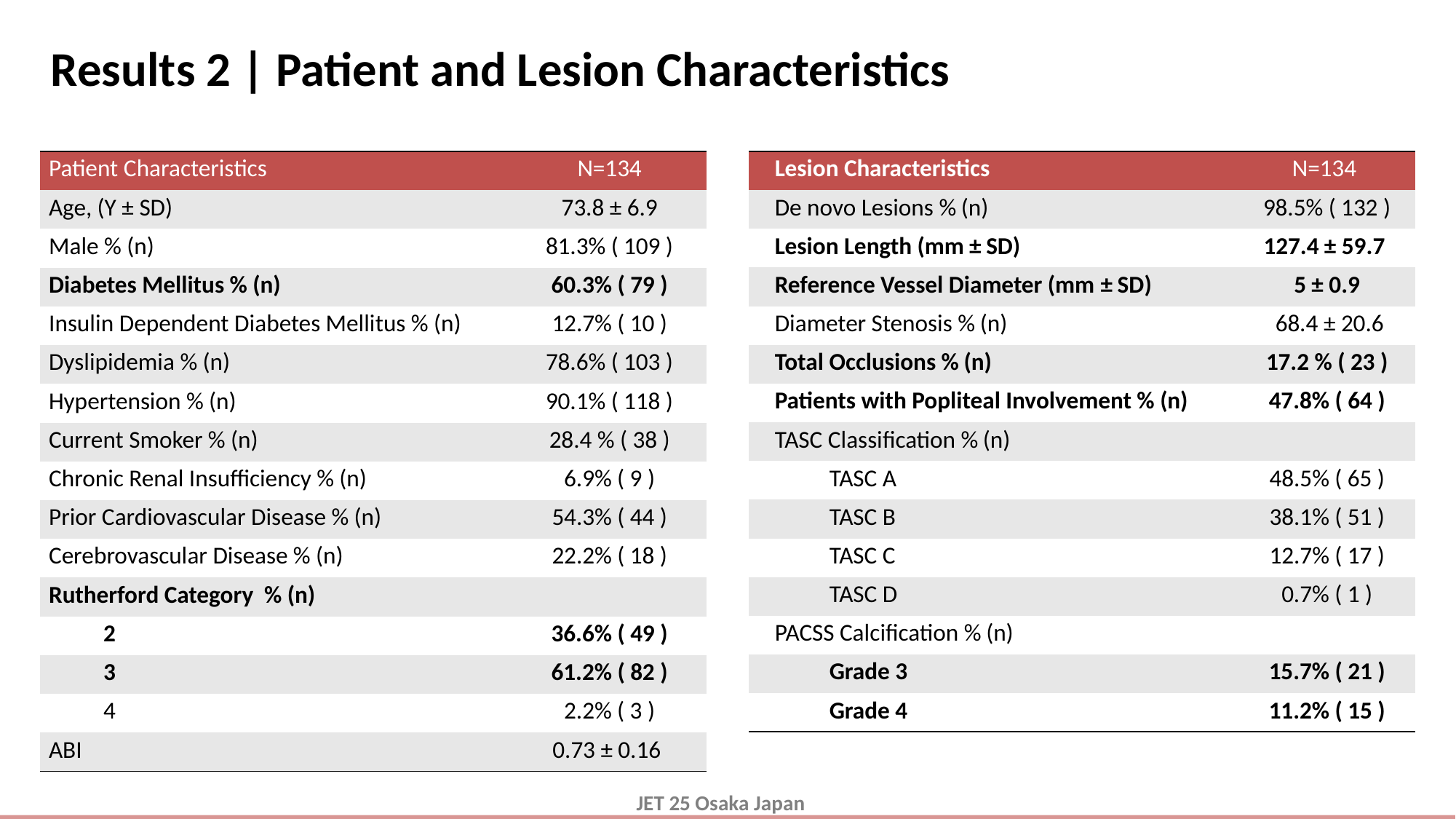

# Results 2 | Patient and Lesion Characteristics
| Patient Characteristics | N=134 |
| --- | --- |
| Age, (Y ± SD) | 73.8 ± 6.9 |
| Male % (n) | 81.3% ( 109 ) |
| Diabetes Mellitus % (n) | 60.3% ( 79 ) |
| Insulin Dependent Diabetes Mellitus % (n) | 12.7% ( 10 ) |
| Dyslipidemia % (n) | 78.6% ( 103 ) |
| Hypertension % (n) | 90.1% ( 118 ) |
| Current Smoker % (n) | 28.4 % ( 38 ) |
| Chronic Renal Insufficiency % (n) | 6.9% ( 9 ) |
| Prior Cardiovascular Disease % (n) | 54.3% ( 44 ) |
| Cerebrovascular Disease % (n) | 22.2% ( 18 ) |
| Rutherford Category % (n) |  |
| 2 | 36.6% ( 49 ) |
| 3 | 61.2% ( 82 ) |
| 4 | 2.2% ( 3 ) |
| ABI | 0.73 ± 0.16 |
| Lesion Characteristics | N=134 |
| --- | --- |
| De novo Lesions % (n) | 98.5% ( 132 ) |
| Lesion Length (mm ± SD) | 127.4 ± 59.7 |
| Reference Vessel Diameter (mm ± SD) | 5 ± 0.9 |
| Diameter Stenosis % (n) | 68.4 ± 20.6 |
| Total Occlusions % (n) | 17.2 % ( 23 ) |
| Patients with Popliteal Involvement % (n) | 47.8% ( 64 ) |
| TASC Classification % (n) |  |
| TASC A | 48.5% ( 65 ) |
| TASC B | 38.1% ( 51 ) |
| TASC C | 12.7% ( 17 ) |
| TASC D | 0.7% ( 1 ) |
| PACSS Calcification % (n) |  |
| Grade 3 | 15.7% ( 21 ) |
| Grade 4 | 11.2% ( 15 ) |